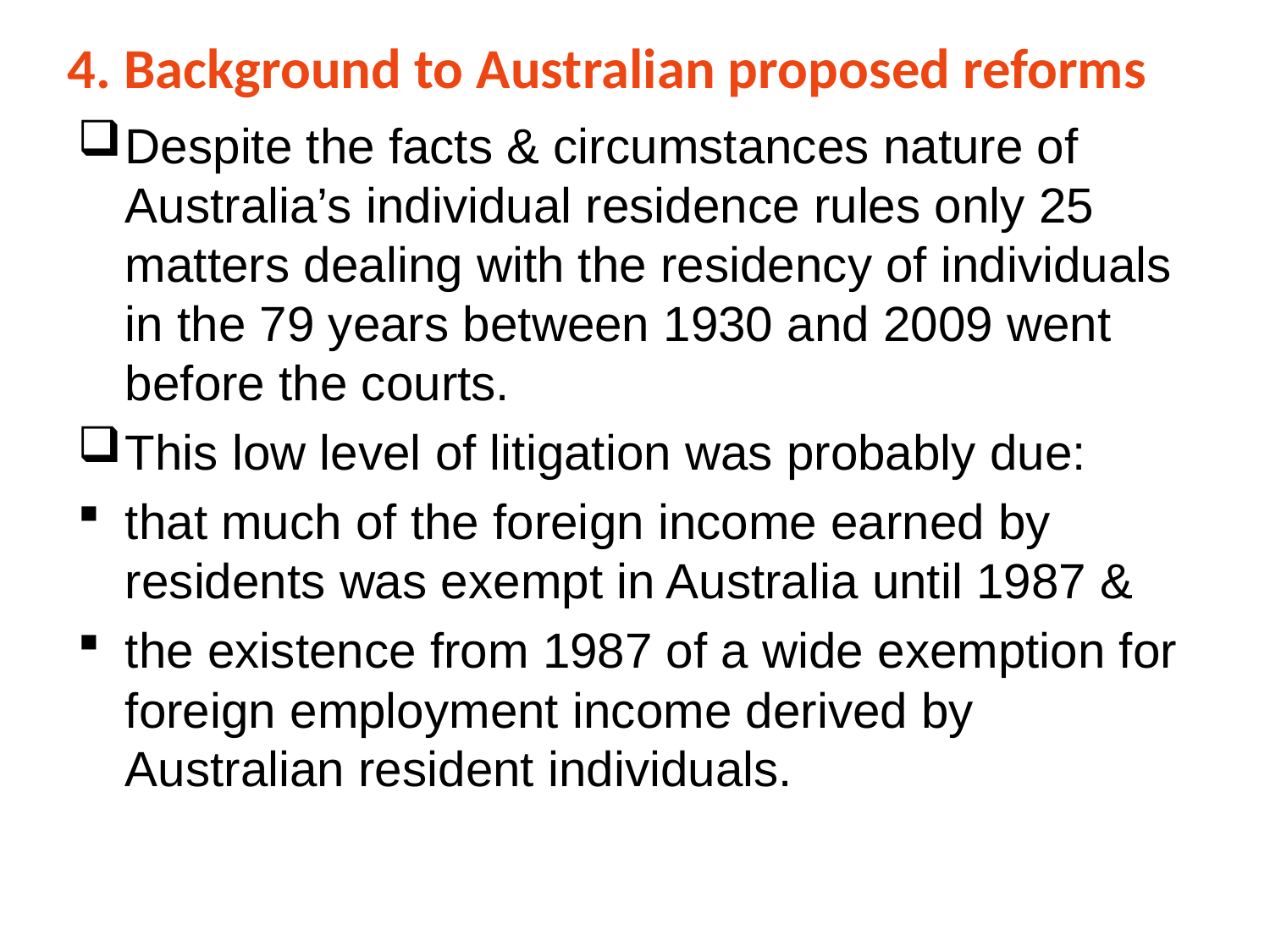

4. Background to Australian proposed reforms
Despite the facts & circumstances nature of Australia’s individual residence rules only 25 matters dealing with the residency of individuals in the 79 years between 1930 and 2009 went before the courts.
This low level of litigation was probably due:
that much of the foreign income earned by residents was exempt in Australia until 1987 &
the existence from 1987 of a wide exemption for foreign employment income derived by Australian resident individuals.